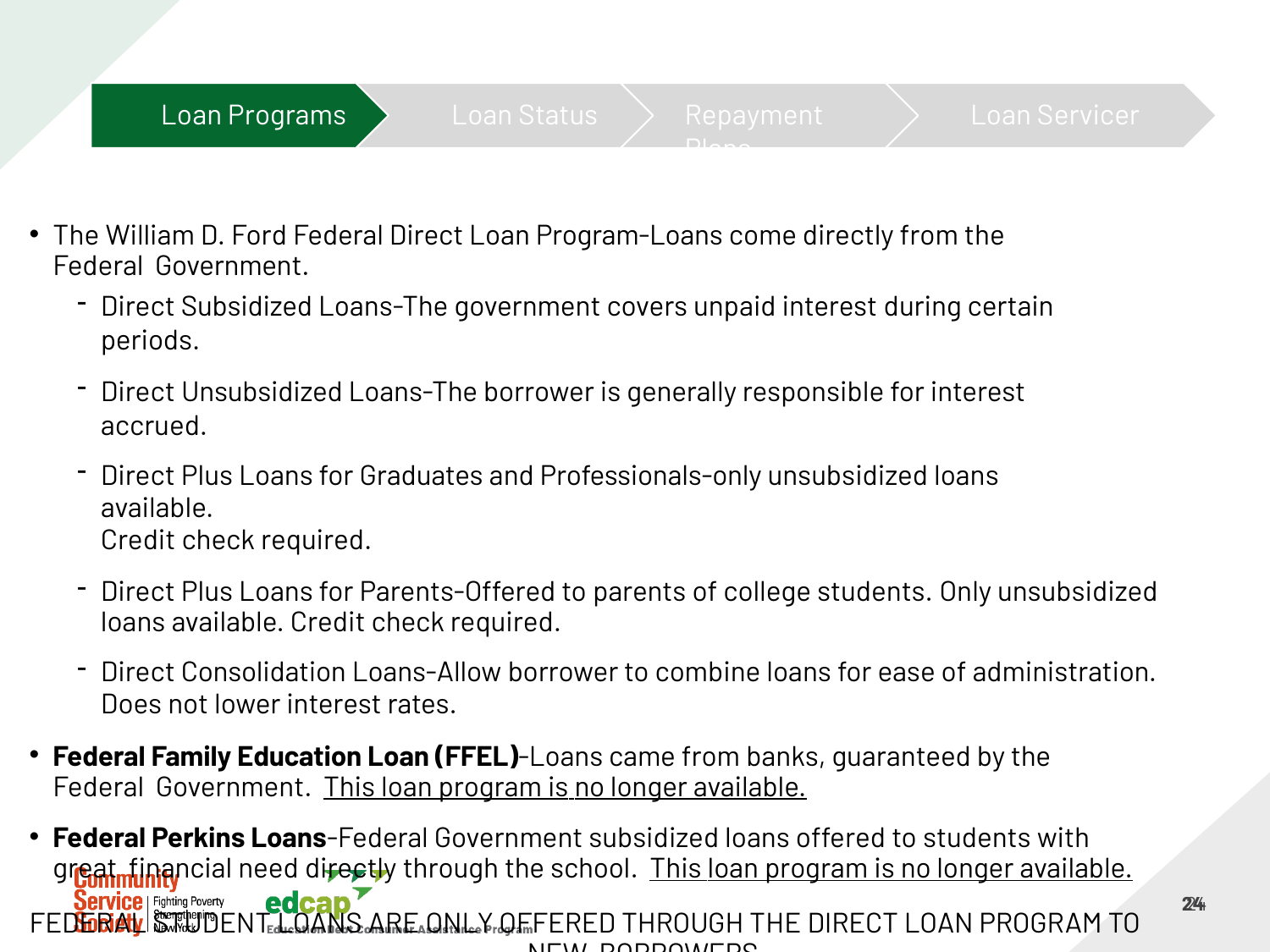

Loan Programs
Loan Status
Repayment Plans
Loan Servicer
The William D. Ford Federal Direct Loan Program-Loans come directly from the Federal  Government.
Direct Subsidized Loans-The government covers unpaid interest during certain periods.
Direct Unsubsidized Loans-The borrower is generally responsible for interest accrued.
Direct Plus Loans for Graduates and Professionals-only unsubsidized loans available.
Credit check required.
Direct Plus Loans for Parents-Offered to parents of college students. Only unsubsidized  loans available. Credit check required.
Direct Consolidation Loans-Allow borrower to combine loans for ease of administration.
Does not lower interest rates.
Federal Family Education Loan (FFEL)-Loans came from banks, guaranteed by the Federal  Government. This loan program is no longer available.
Federal Perkins Loans-Federal Government subsidized loans offered to students with great  financial need directly through the school.  This loan program is no longer available.
FEDERAL STUDENT LOANS ARE ONLY OFFERED THROUGH THE DIRECT LOAN PROGRAM TO NEW  BORROWERS.
24
24